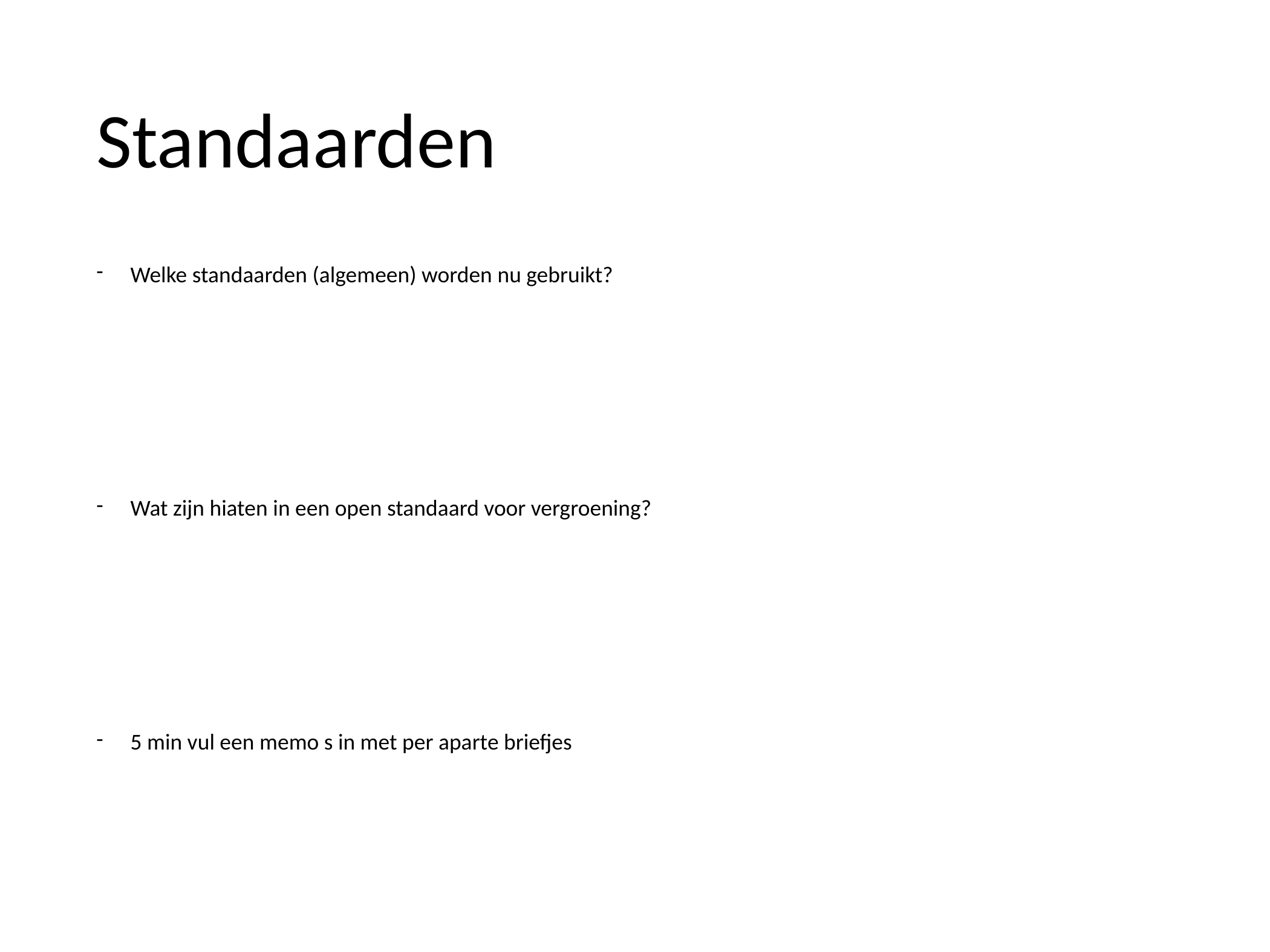

# Standaarden
Welke standaarden (algemeen) worden nu gebruikt?

Wat zijn hiaten in een open standaard voor vergroening?

5 min vul een memo s in met per aparte briefjes